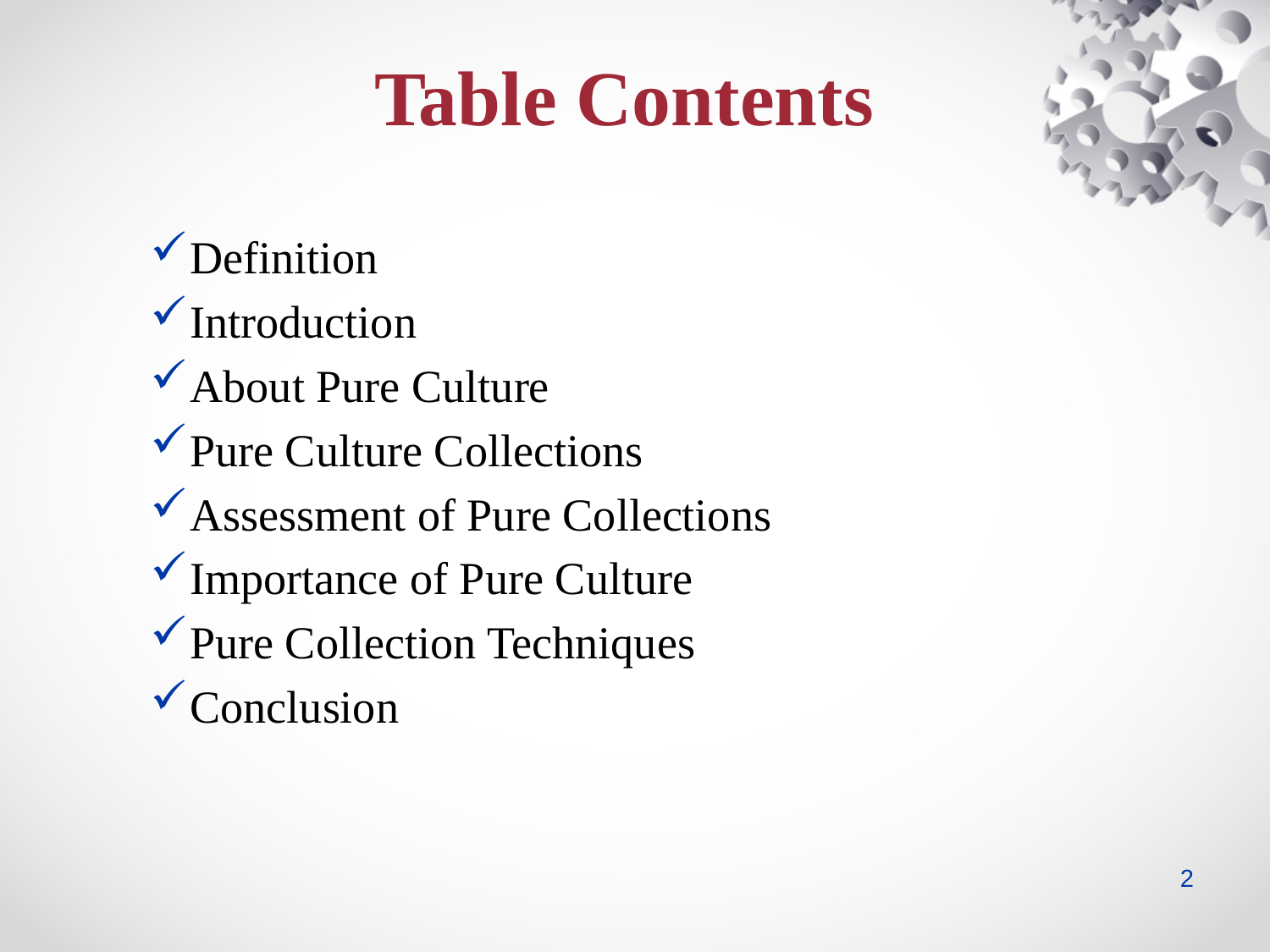

Table Contents
Definition
Introduction
About Pure Culture
Pure Culture Collections
Assessment of Pure Collections
Importance of Pure Culture
Pure Collection Techniques
Conclusion

2